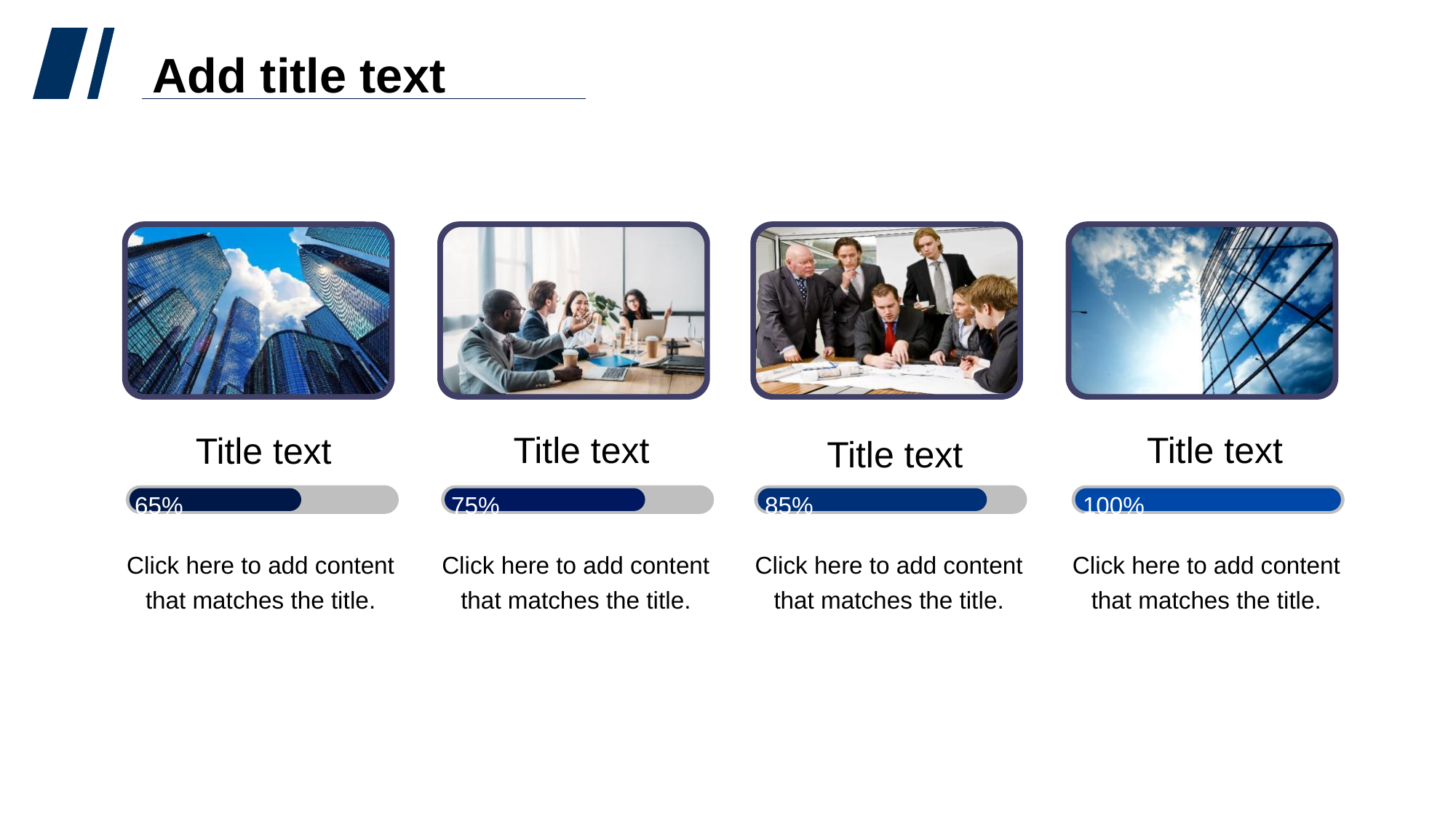

Add title text

Title text
Title text
Title text
Title text
65%
75%
85%
100%

Click here to add content that matches the title.
Click here to add content that matches the title.
Click here to add content that matches the title.
Click here to add content that matches the title.